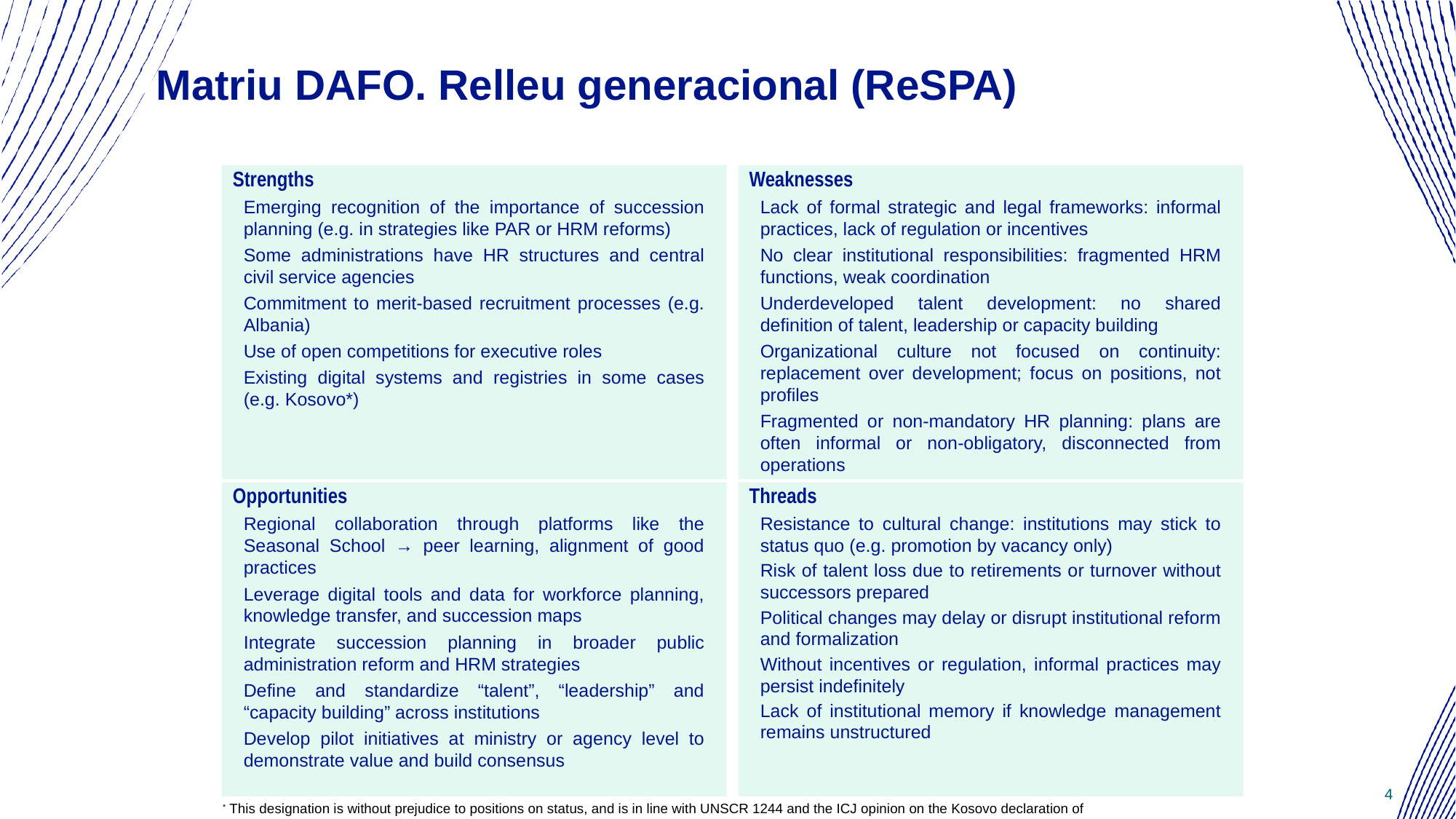

# Matriu DAFO. Relleu generacional (ReSPA)
Strengths
Emerging recognition of the importance of succession planning (e.g. in strategies like PAR or HRM reforms)
Some administrations have HR structures and central civil service agencies
Commitment to merit-based recruitment processes (e.g. Albania)
Use of open competitions for executive roles
Existing digital systems and registries in some cases (e.g. Kosovo*)
Weaknesses
Lack of formal strategic and legal frameworks: informal practices, lack of regulation or incentives
No clear institutional responsibilities: fragmented HRM functions, weak coordination
Underdeveloped talent development: no shared definition of talent, leadership or capacity building
Organizational culture not focused on continuity: replacement over development; focus on positions, not profiles
Fragmented or non-mandatory HR planning: plans are often informal or non-obligatory, disconnected from operations
Opportunities
Regional collaboration through platforms like the Seasonal School → peer learning, alignment of good practices
Leverage digital tools and data for workforce planning, knowledge transfer, and succession maps
Integrate succession planning in broader public administration reform and HRM strategies
Define and standardize “talent”, “leadership” and “capacity building” across institutions
Develop pilot initiatives at ministry or agency level to demonstrate value and build consensus
Threads
Resistance to cultural change: institutions may stick to status quo (e.g. promotion by vacancy only)
Risk of talent loss due to retirements or turnover without successors prepared
Political changes may delay or disrupt institutional reform and formalization
Without incentives or regulation, informal practices may persist indefinitely
Lack of institutional memory if knowledge management remains unstructured
* This designation is without prejudice to positions on status, and is in line with UNSCR 1244 and the ICJ opinion on the Kosovo declaration of independence.